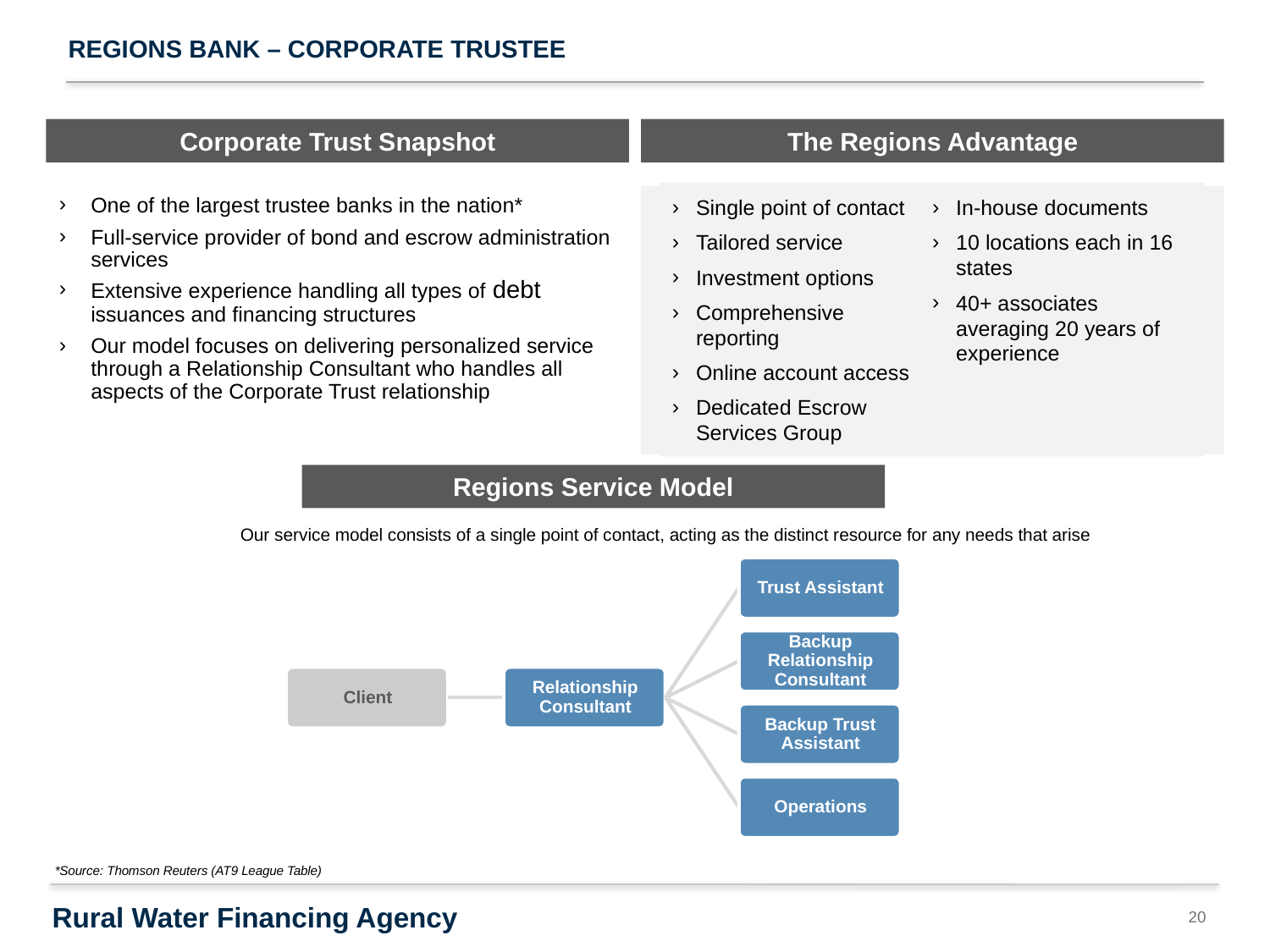

# Regions bank – CORPORATE TRUSTee
Corporate Trust Snapshot
The Regions Advantage

One of the largest trustee banks in the nation*
Full-service provider of bond and escrow administration services
Extensive experience handling all types of debt issuances and financing structures
Our model focuses on delivering personalized service through a Relationship Consultant who handles all aspects of the Corporate Trust relationship
Single point of contact
Tailored service
Investment options
Comprehensive reporting
Online account access
Dedicated Escrow Services Group
In-house documents
10 locations each in 16 states
40+ associates averaging 20 years of experience
Regions Service Model
Our service model consists of a single point of contact, acting as the distinct resource for any needs that arise
Client

Relationship Consultant

Trust Assistant

Backup Relationship Consultant

Backup Trust Assistant

Operations
*Source: Thomson Reuters (AT9 League Table)